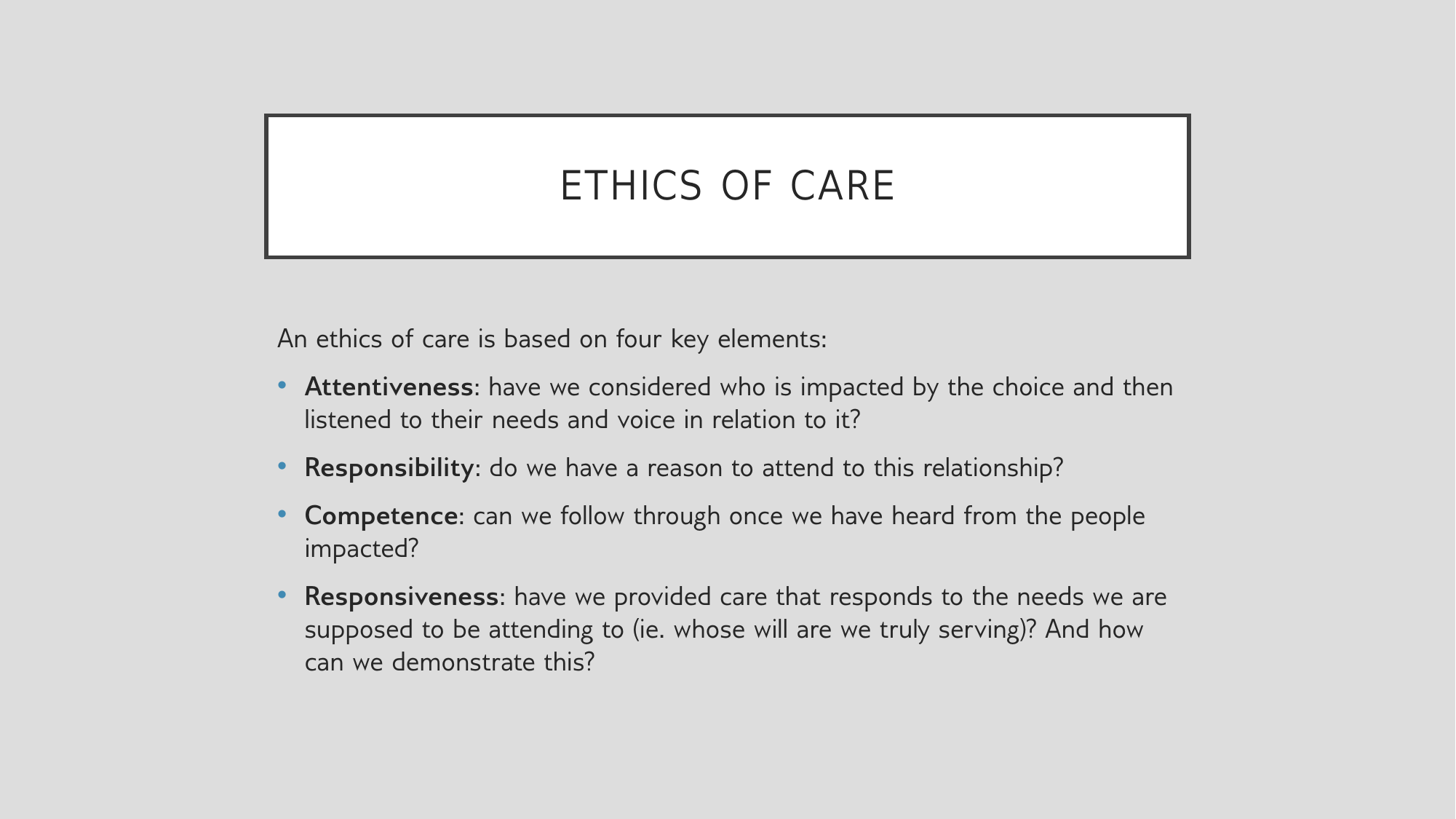

# Ethics of care
An ethics of care is based on four key elements:
Attentiveness: have we considered who is impacted by the choice and then listened to their needs and voice in relation to it?
Responsibility: do we have a reason to attend to this relationship?
Competence: can we follow through once we have heard from the people impacted?
Responsiveness: have we provided care that responds to the needs we are supposed to be attending to (ie. whose will are we truly serving)? And how can we demonstrate this?